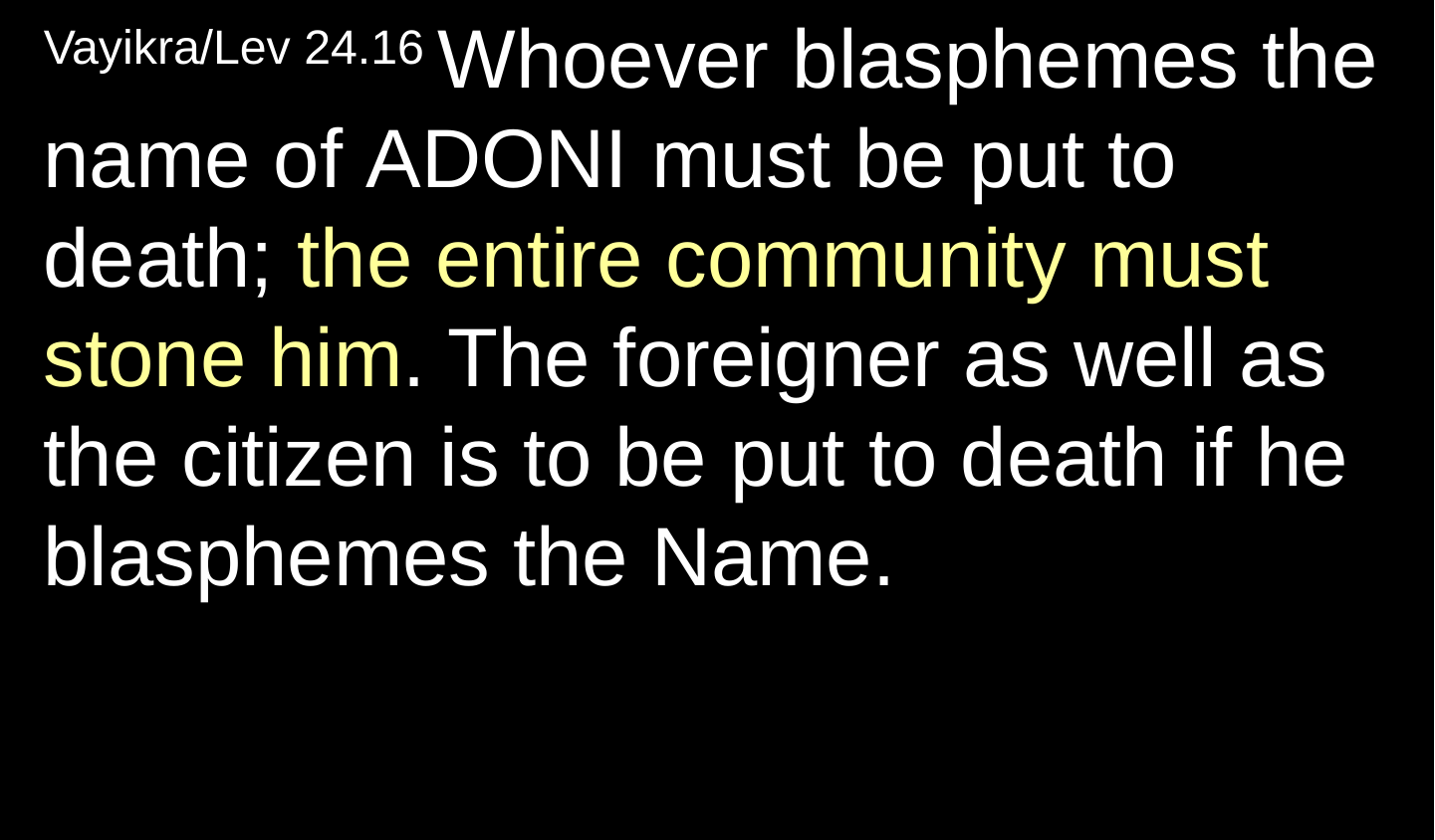

Vayikra/Lev 24.16 Whoever blasphemes the name of Adoni must be put to death; the entire community must stone him. The foreigner as well as the citizen is to be put to death if he blasphemes the Name.